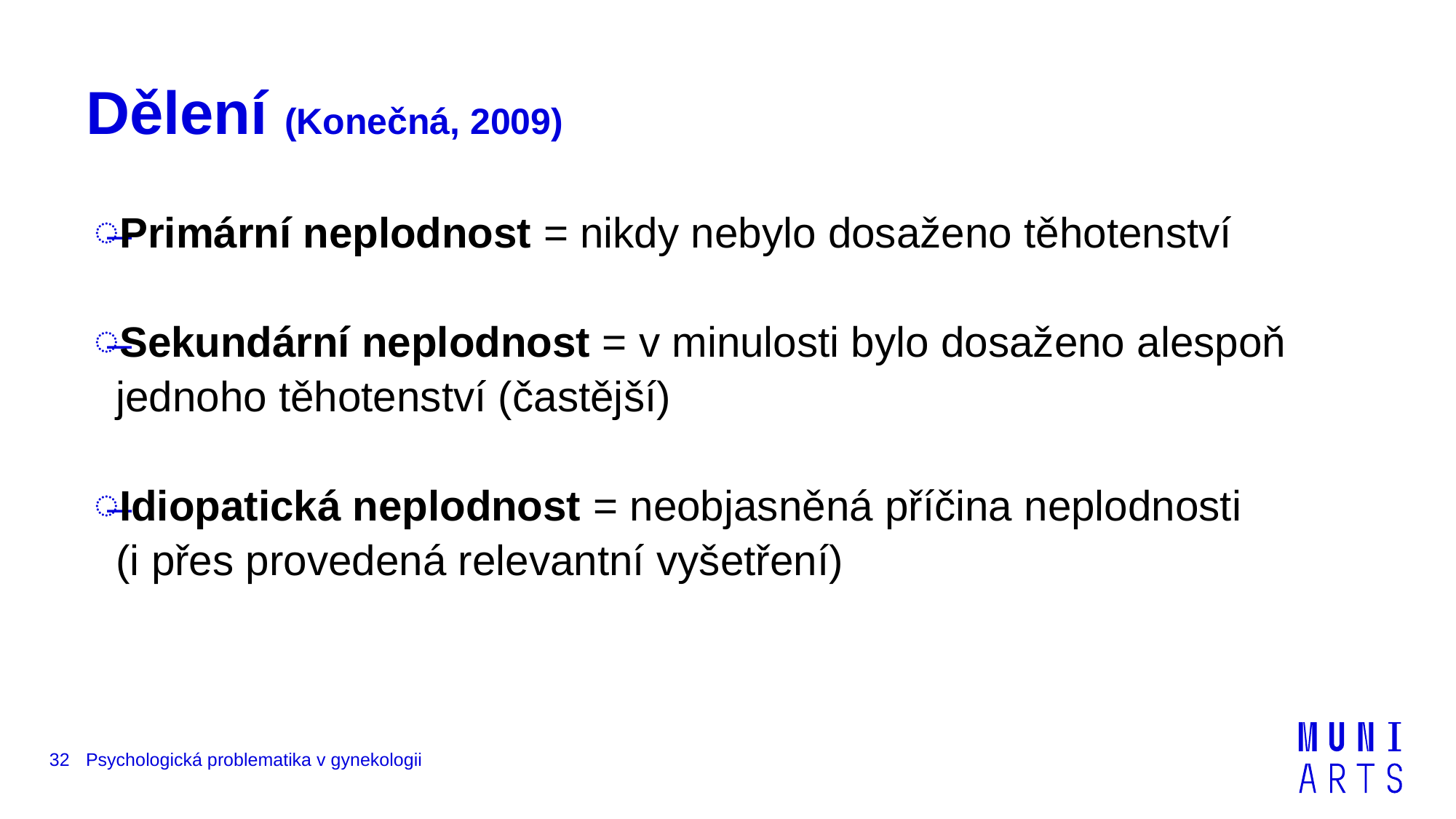

# Dělení (Konečná, 2009)
Primární neplodnost = nikdy nebylo dosaženo těhotenství

Sekundární neplodnost = v minulosti bylo dosaženo alespoň jednoho těhotenství (častější)

Idiopatická neplodnost = neobjasněná příčina neplodnosti (i přes provedená relevantní vyšetření)
32
Psychologická problematika v gynekologii